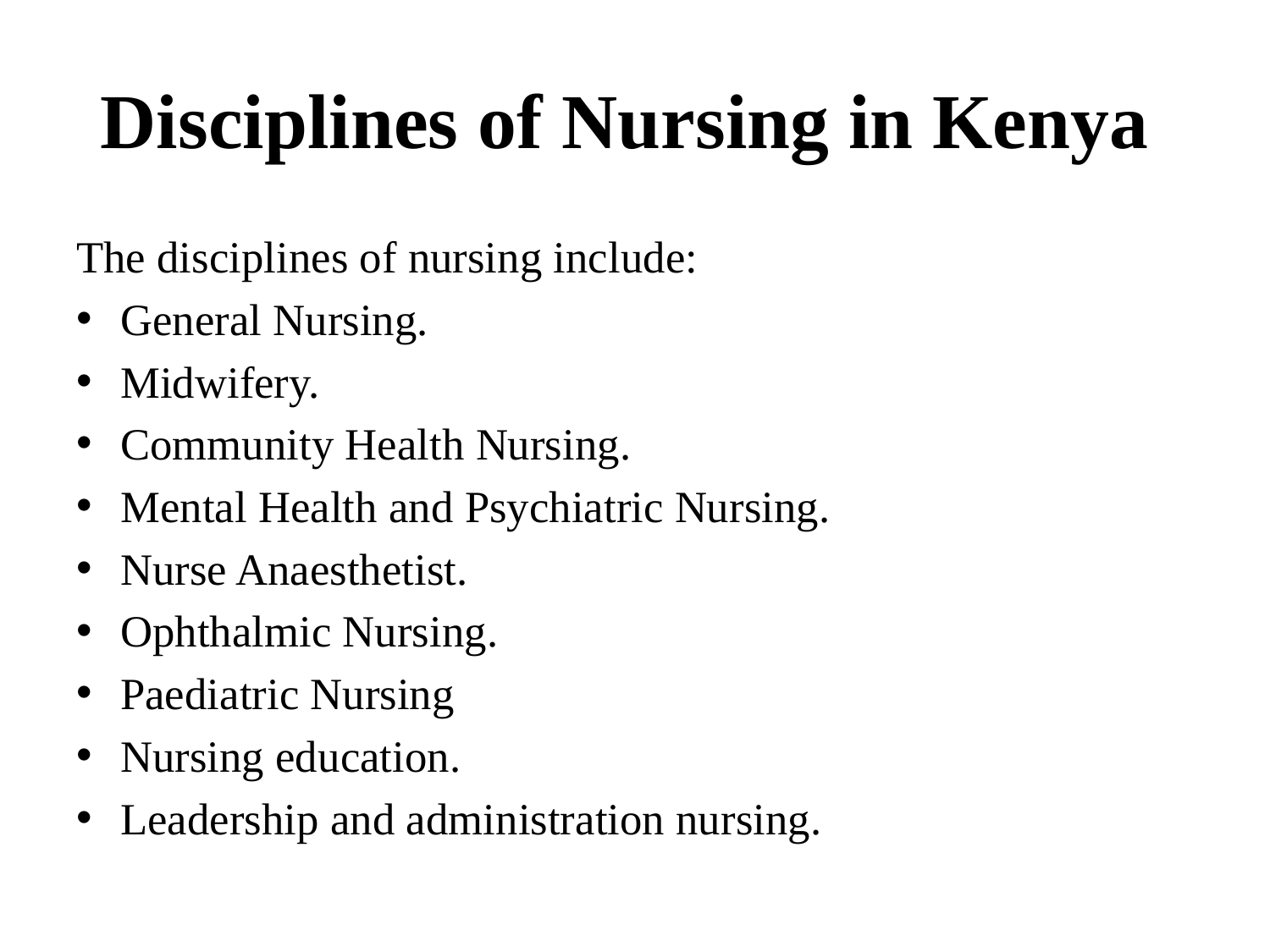

# Disciplines of Nursing in Kenya
The disciplines of nursing include:
General Nursing.
Midwifery.
Community Health Nursing.
Mental Health and Psychiatric Nursing.
Nurse Anaesthetist.
Ophthalmic Nursing.
Paediatric Nursing
Nursing education.
Leadership and administration nursing.